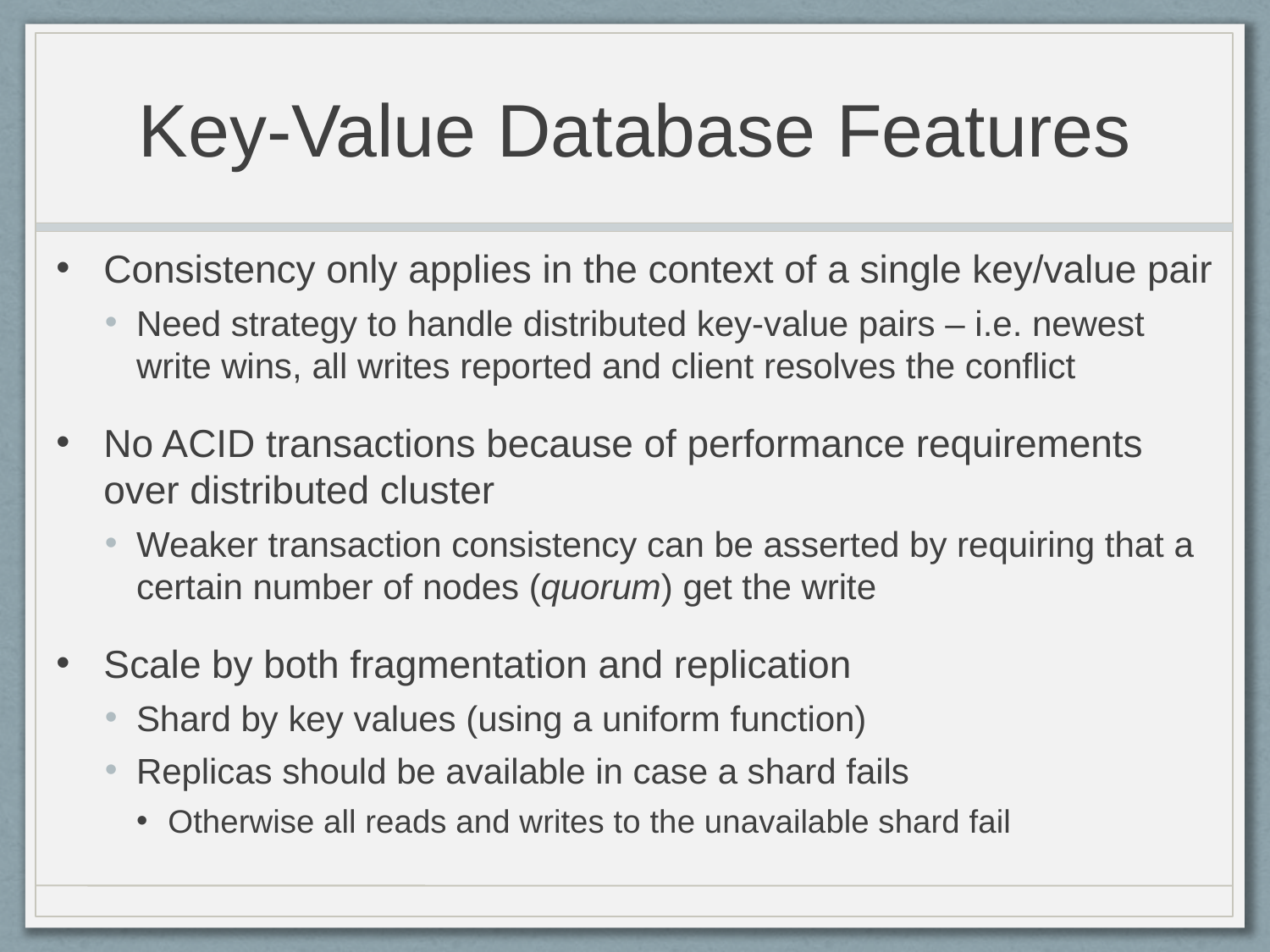

# Key-Value Database Features
Consistency only applies in the context of a single key/value pair
Need strategy to handle distributed key-value pairs – i.e. newest write wins, all writes reported and client resolves the conflict
No ACID transactions because of performance requirements over distributed cluster
Weaker transaction consistency can be asserted by requiring that a certain number of nodes (quorum) get the write
Scale by both fragmentation and replication
Shard by key values (using a uniform function)
Replicas should be available in case a shard fails
Otherwise all reads and writes to the unavailable shard fail